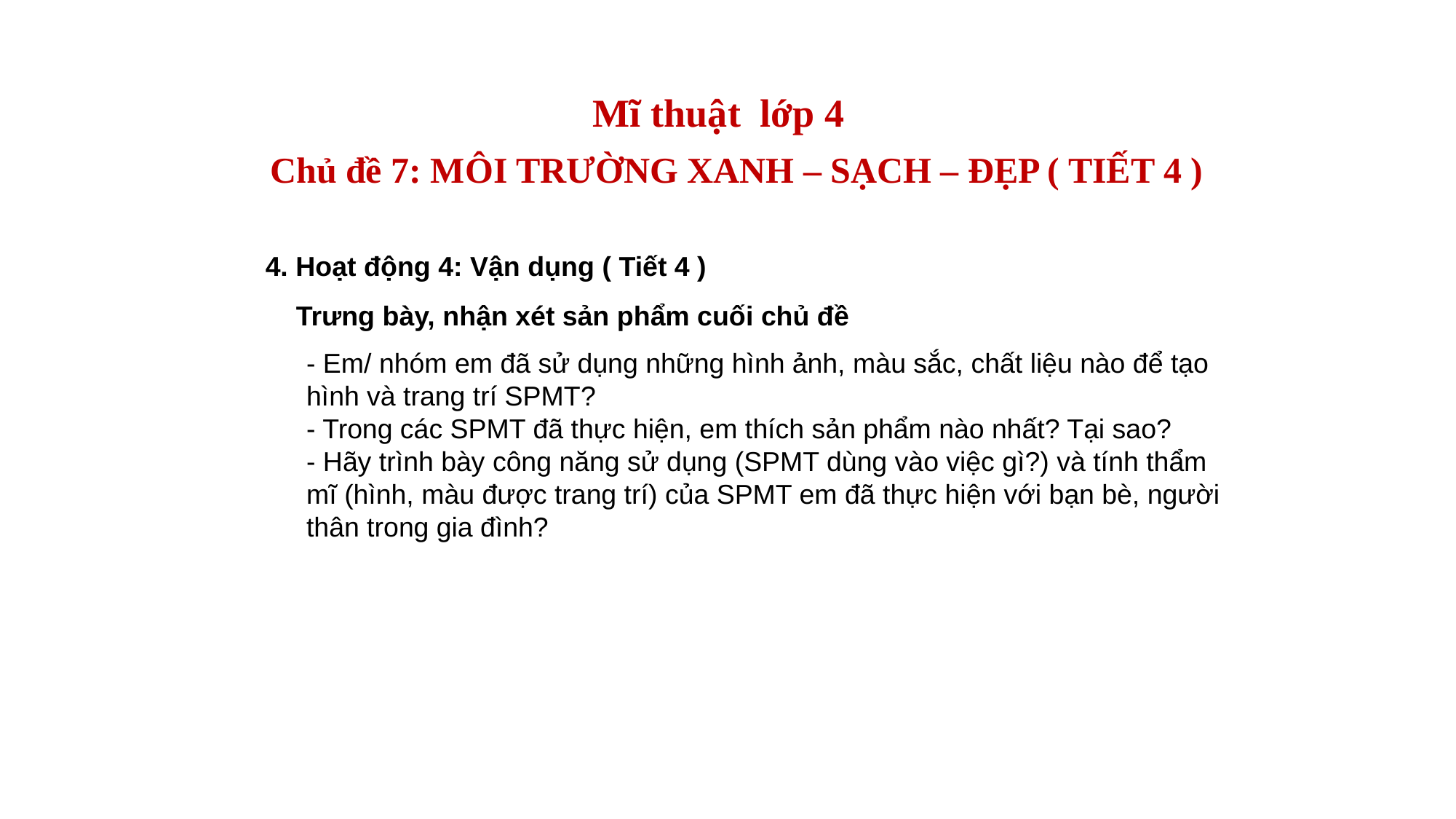

Mĩ thuật  lớp 4

Chủ đề 7: MÔI TRƯỜNG XANH – SẠCH – ĐẸP ( TIẾT 4 )
4. Hoạt động 4: Vận dụng ( Tiết 4 )
    Trưng bày, nhận xét sản phẩm cuối chủ đề
- Em/ nhóm em đã sử dụng những hình ảnh, màu sắc, chất liệu nào để tạo hình và trang trí SPMT?
- Trong các SPMT đã thực hiện, em thích sản phẩm nào nhất? Tại sao?
- Hãy trình bày công năng sử dụng (SPMT dùng vào việc gì?) và tính thẩm mĩ (hình, màu được trang trí) của SPMT em đã thực hiện với bạn bè, người thân trong gia đình?